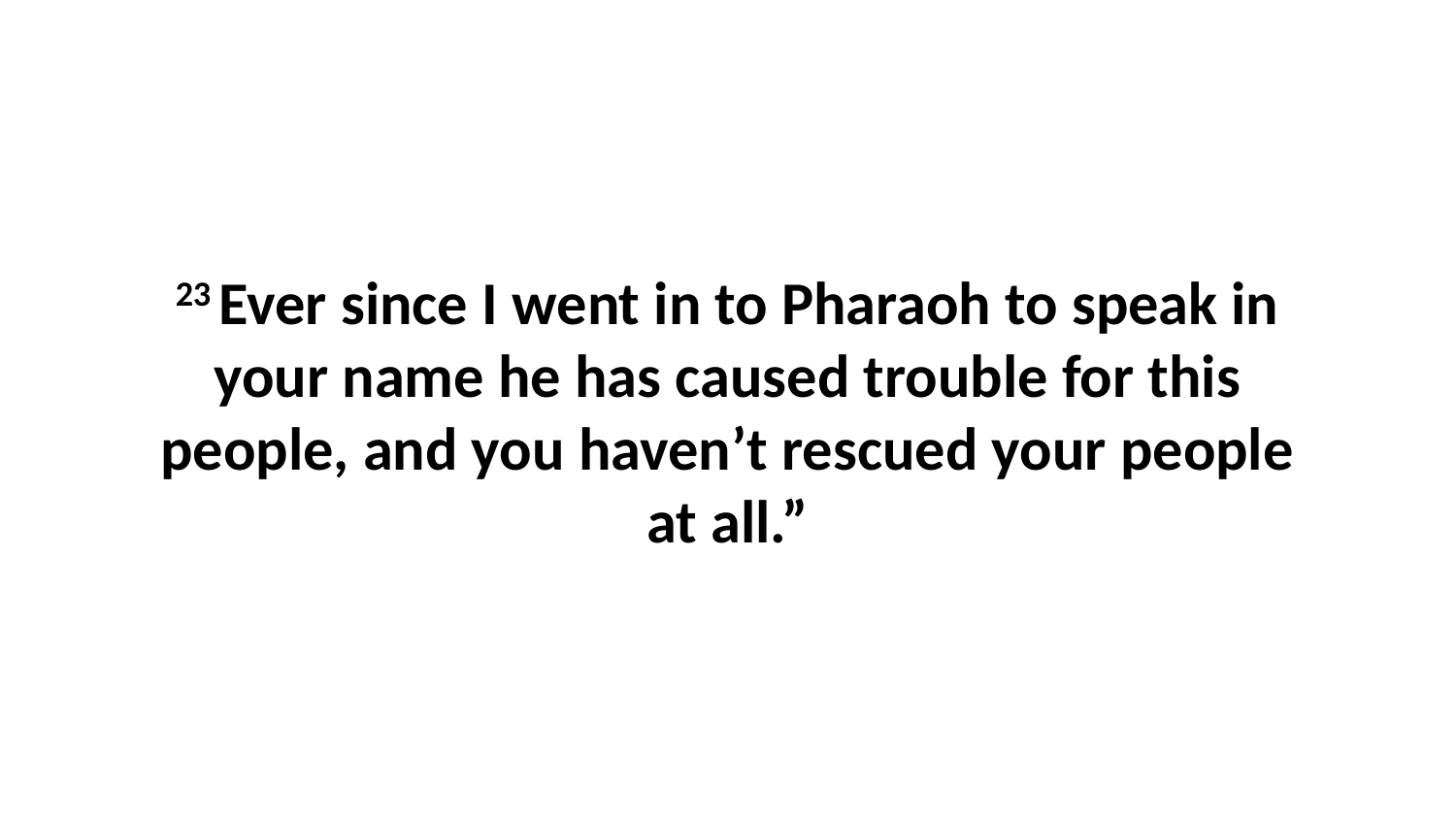

23 Ever since I went in to Pharaoh to speak in your name he has caused trouble for this people, and you haven’t rescued your people at all.”